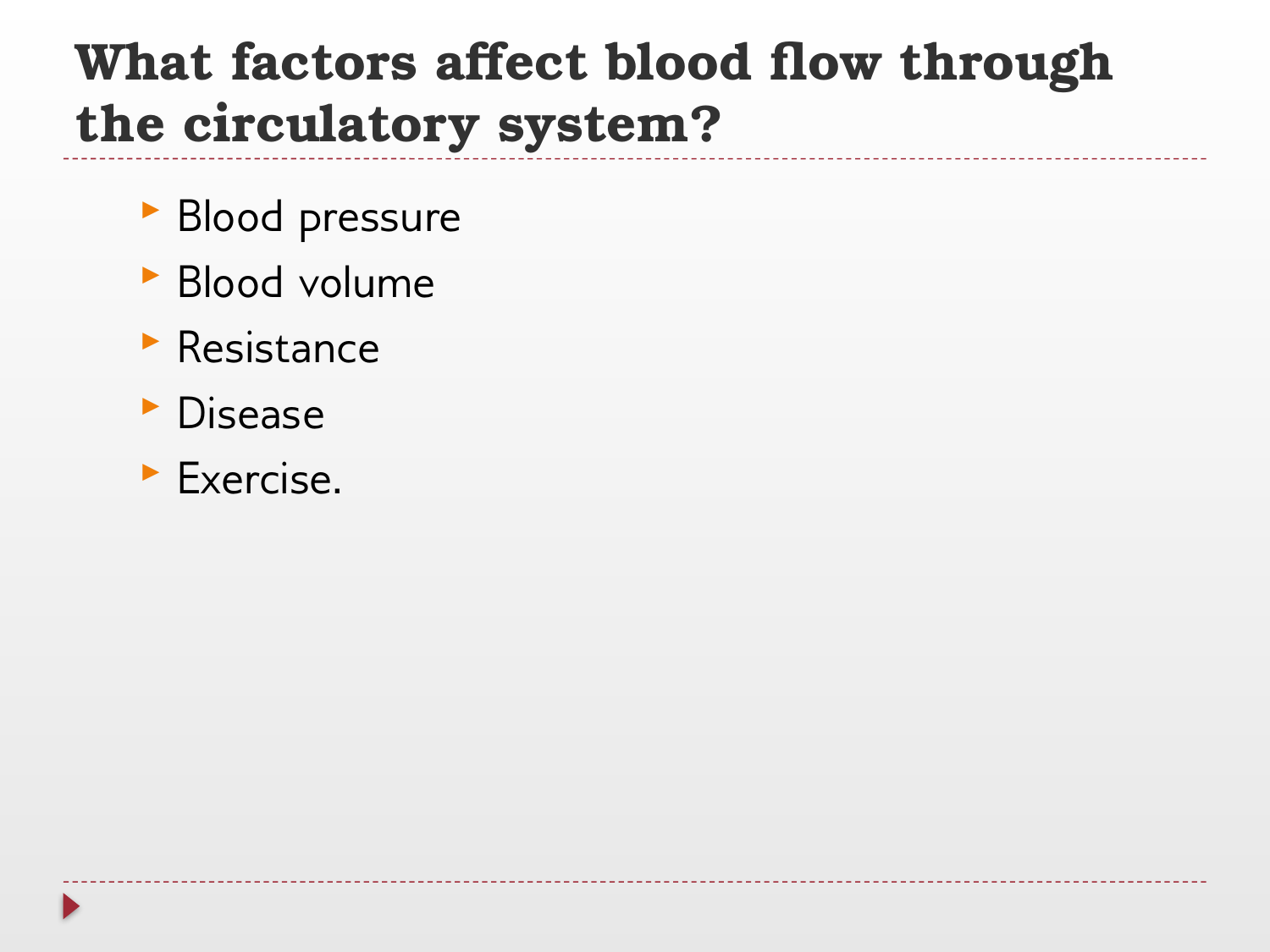

# What factors affect blood flow through the circulatory system?
Blood pressure
Blood volume
Resistance
Disease
Exercise.